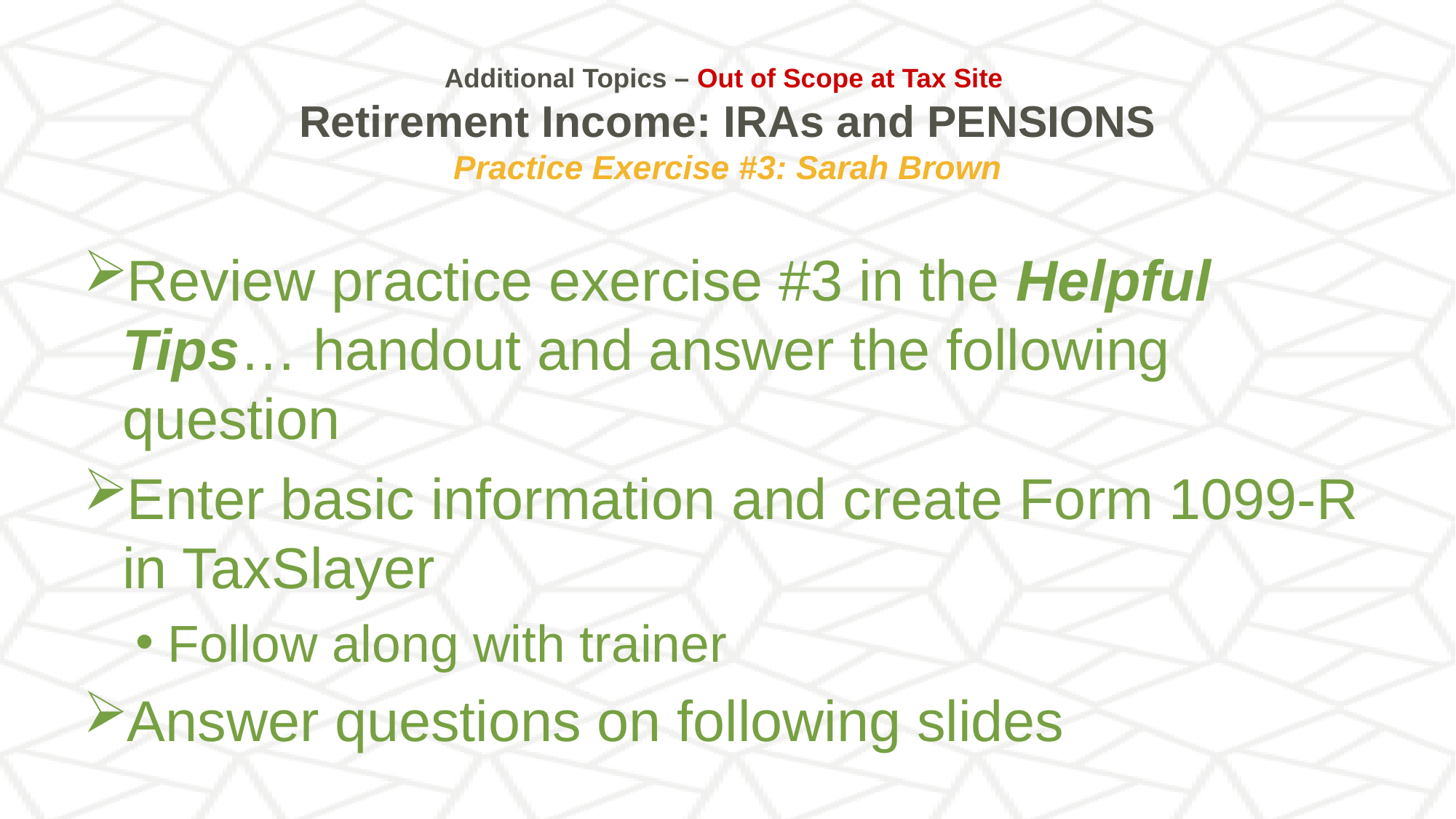

# Additional Topics – Out of Scope at Tax Site Retirement Income: IRAs and PENSIONS Practice Exercise #3: Sarah Brown
Review practice exercise #3 in the Helpful Tips… handout and answer the following question
Enter basic information and create Form 1099-R in TaxSlayer
Follow along with trainer
Answer questions on following slides